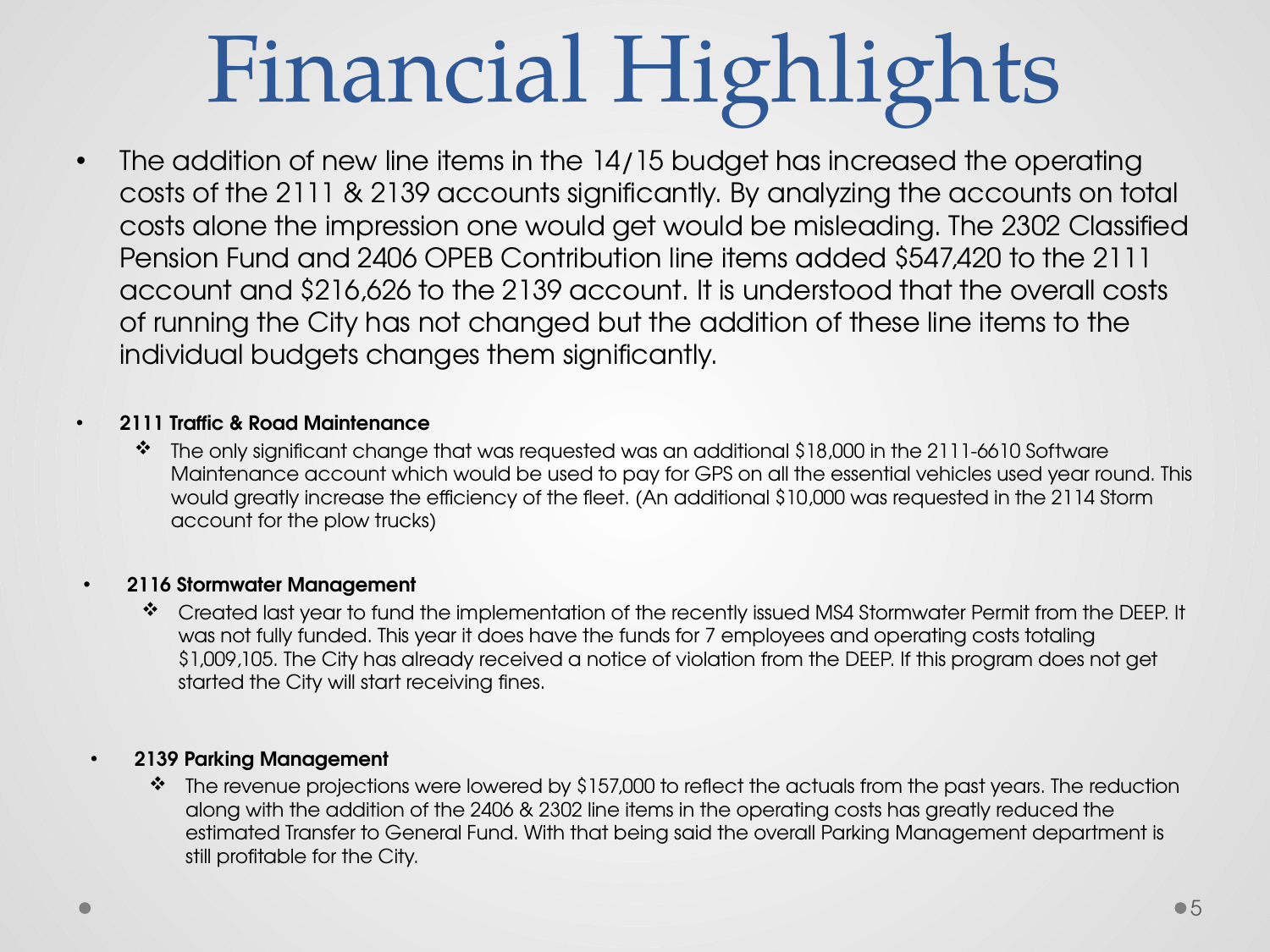

# Financial Highlights
The addition of new line items in the 14/15 budget has increased the operating costs of the 2111 & 2139 accounts significantly. By analyzing the accounts on total costs alone the impression one would get would be misleading. The 2302 Classified Pension Fund and 2406 OPEB Contribution line items added $547,420 to the 2111 account and $216,626 to the 2139 account. It is understood that the overall costs of running the City has not changed but the addition of these line items to the individual budgets changes them significantly.

2111 Traffic & Road Maintenance
The only significant change that was requested was an additional $18,000 in the 2111-6610 Software Maintenance account which would be used to pay for GPS on all the essential vehicles used year round. This would greatly increase the efficiency of the fleet. (An additional $10,000 was requested in the 2114 Storm account for the plow trucks)

2116 Stormwater Management
Created last year to fund the implementation of the recently issued MS4 Stormwater Permit from the DEEP. It was not fully funded. This year it does have the funds for 7 employees and operating costs totaling $1,009,105. The City has already received a notice of violation from the DEEP. If this program does not get started the City will start receiving fines.

2139 Parking Management
The revenue projections were lowered by $157,000 to reflect the actuals from the past years. The reduction along with the addition of the 2406 & 2302 line items in the operating costs has greatly reduced the estimated Transfer to General Fund. With that being said the overall Parking Management department is still profitable for the City.

5